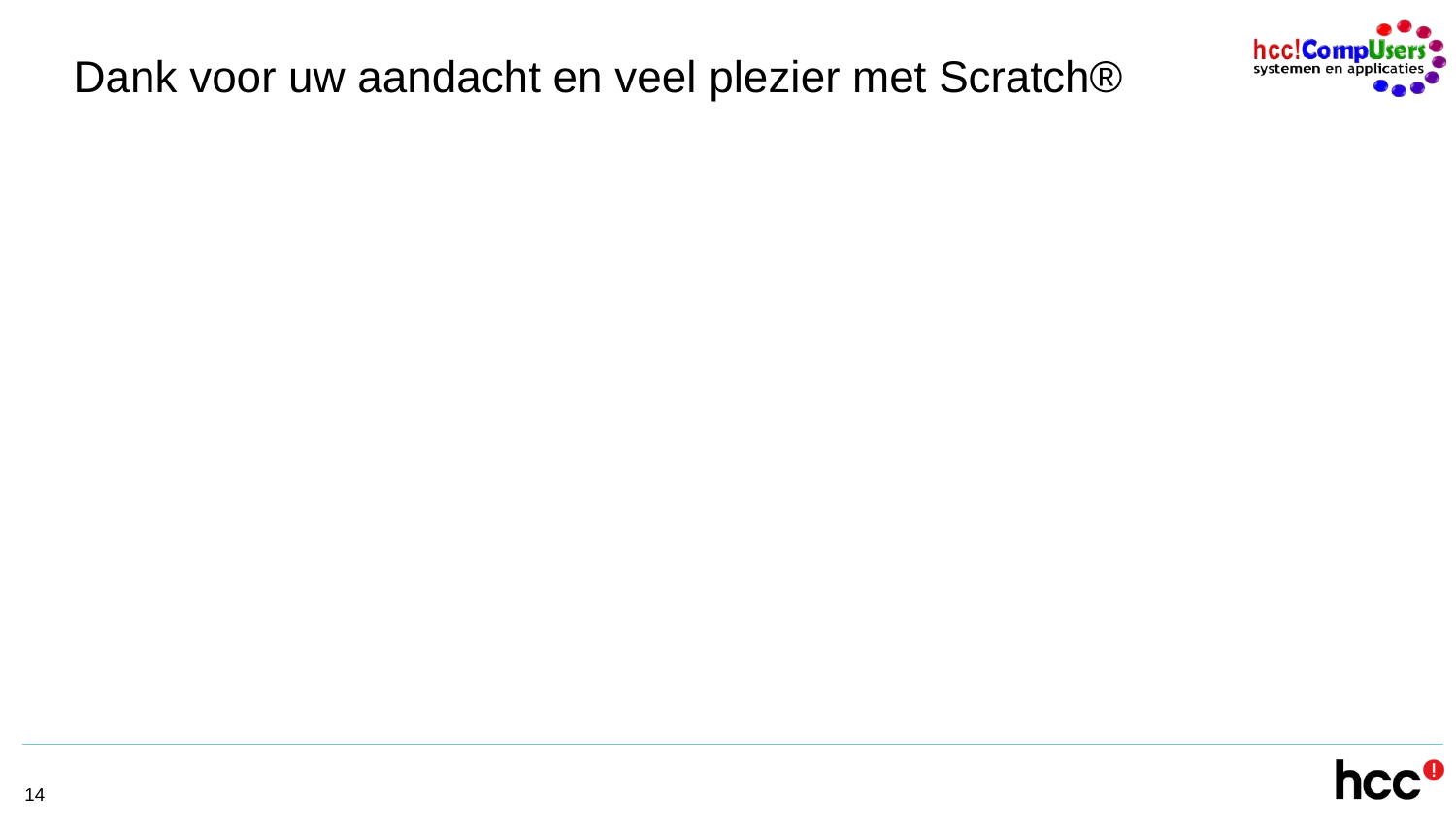

# Dank voor uw aandacht en veel plezier met Scratch®
14